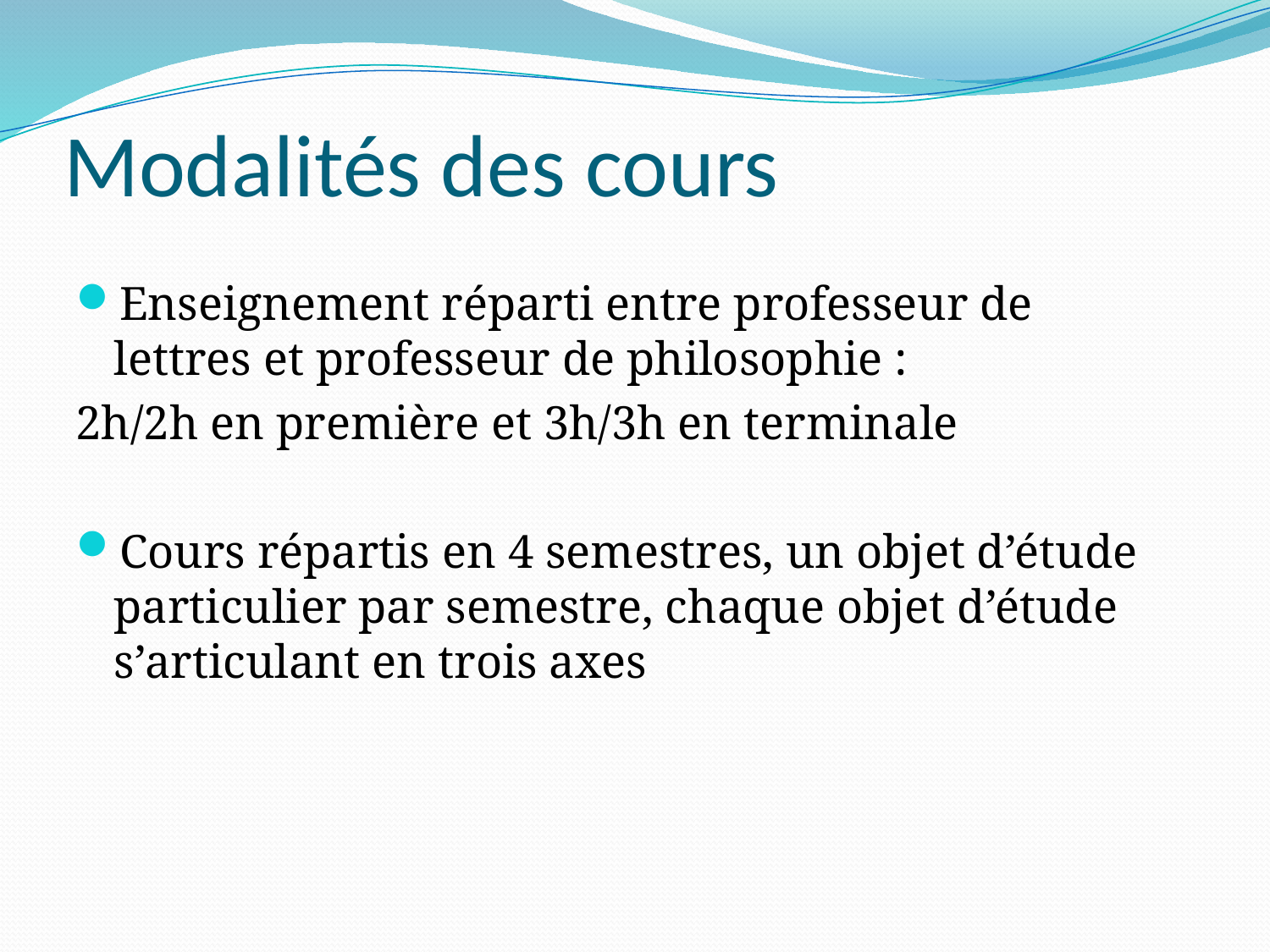

# Modalités des cours
Enseignement réparti entre professeur de lettres et professeur de philosophie :
2h/2h en première et 3h/3h en terminale

Cours répartis en 4 semestres, un objet d’étude particulier par semestre, chaque objet d’étude s’articulant en trois axes